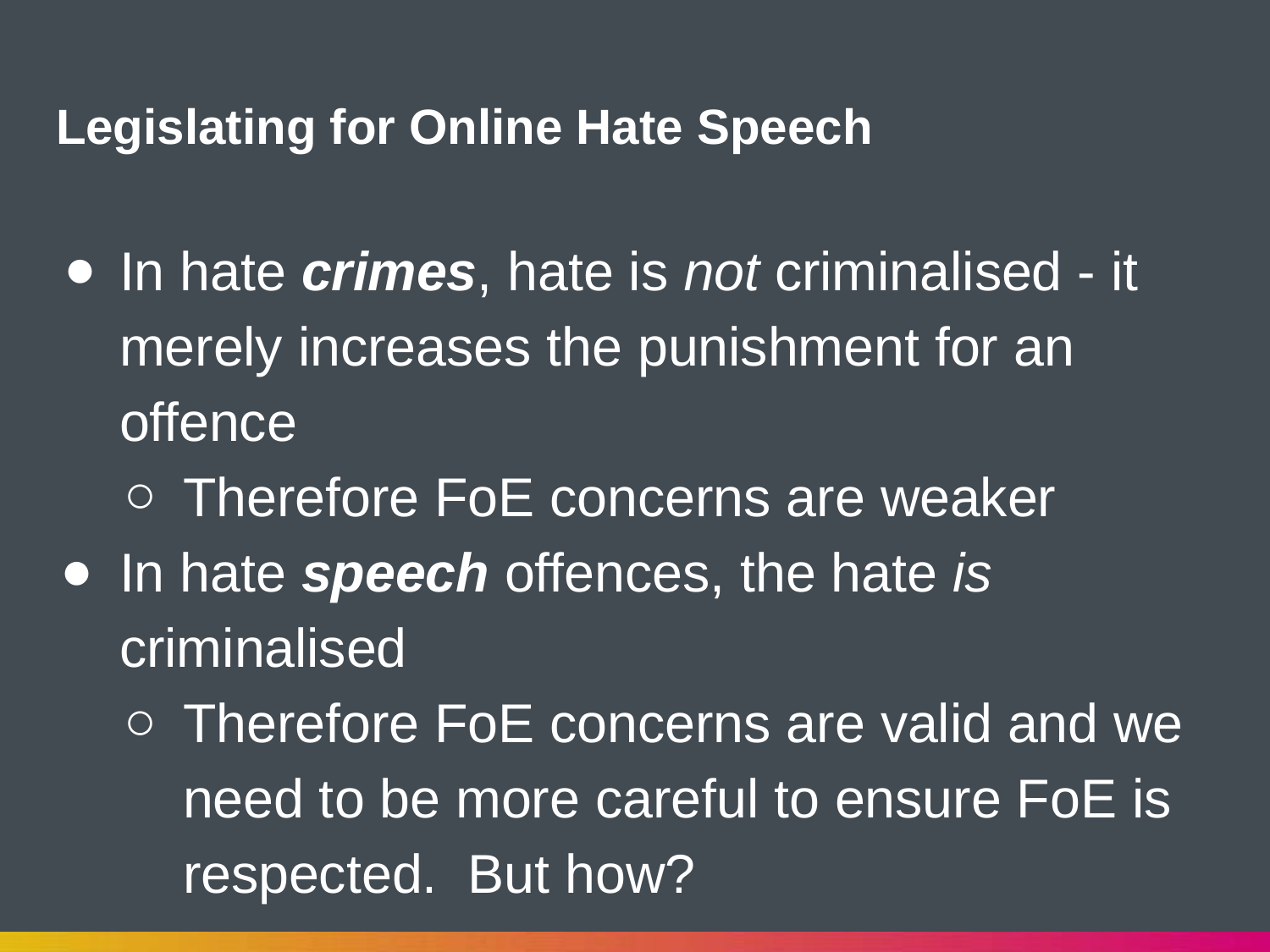

# Legislating for Online Hate Speech

In hate crimes, hate is not criminalised - it merely increases the punishment for an offence
Therefore FoE concerns are weaker
In hate speech offences, the hate is criminalised
Therefore FoE concerns are valid and we need to be more careful to ensure FoE is respected.  But how?